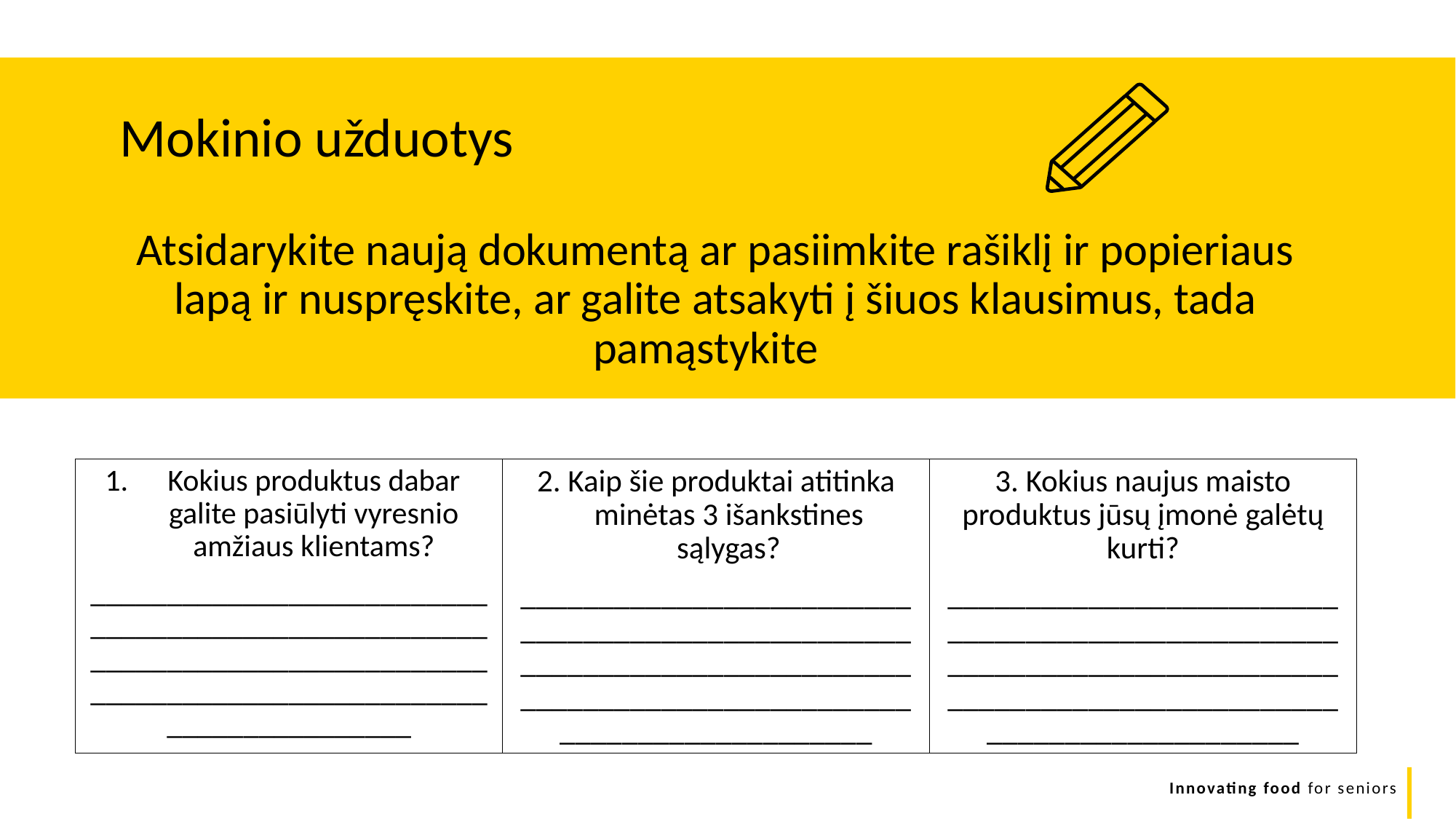

Mokinio užduotys
Atsidarykite naują dokumentą ar pasiimkite rašiklį ir popieriaus lapą ir nuspręskite, ar galite atsakyti į šiuos klausimus, tada pamąstykite
Kokius produktus dabar galite pasiūlyti vyresnio amžiaus klientams?
________________________________________________________________________________________________________________________
2. Kaip šie produktai atitinka minėtas 3 išankstines sąlygas?
________________________________________________________________________________________________________________________
3. Kokius naujus maisto produktus jūsų įmonė galėtų kurti?
________________________________________________________________________________________________________________________